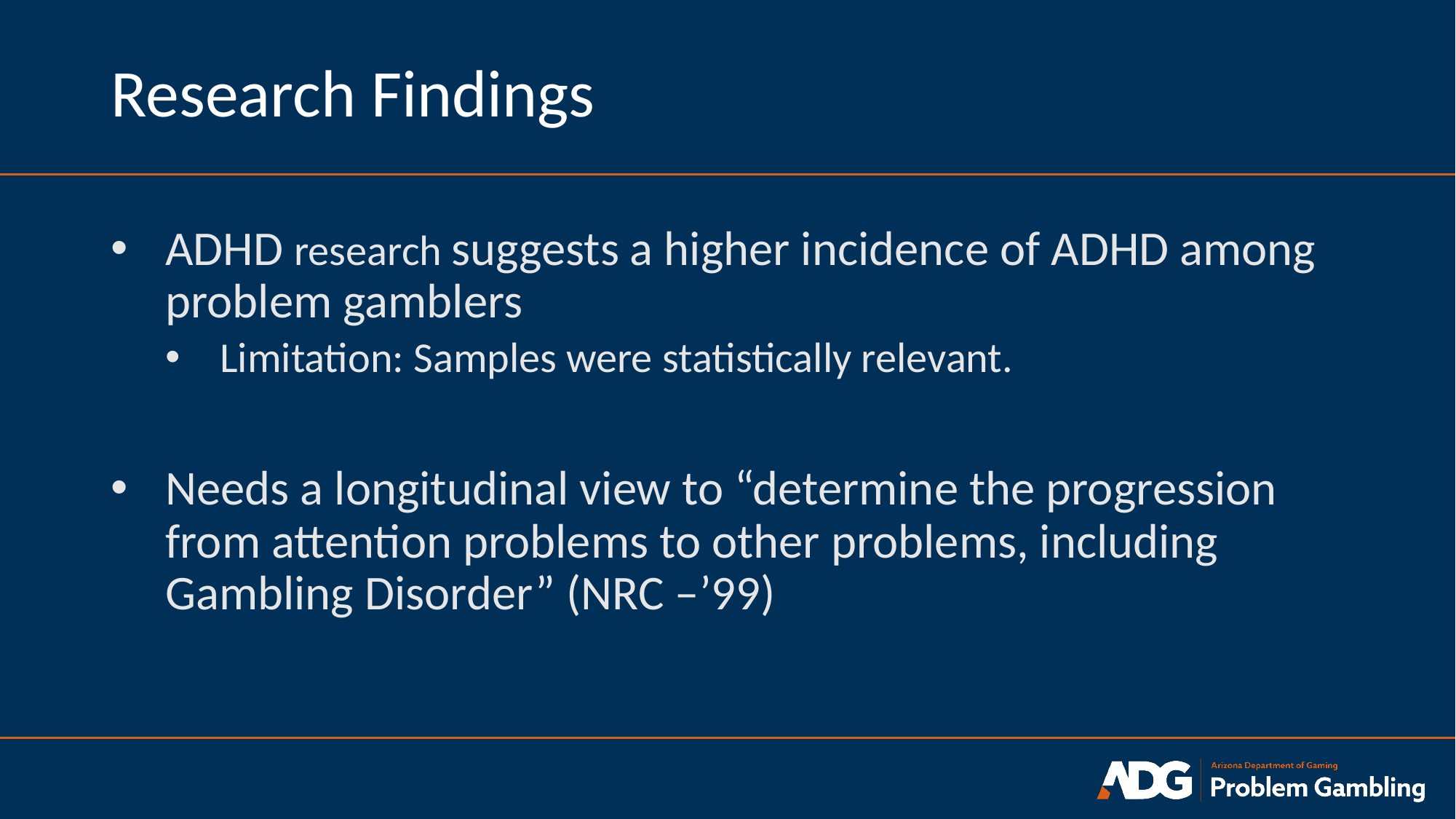

# Research Findings
ADHD research suggests a higher incidence of ADHD among problem gamblers
Limitation: Samples were statistically relevant.

Needs a longitudinal view to “determine the progression from attention problems to other problems, including Gambling Disorder” (NRC –’99)